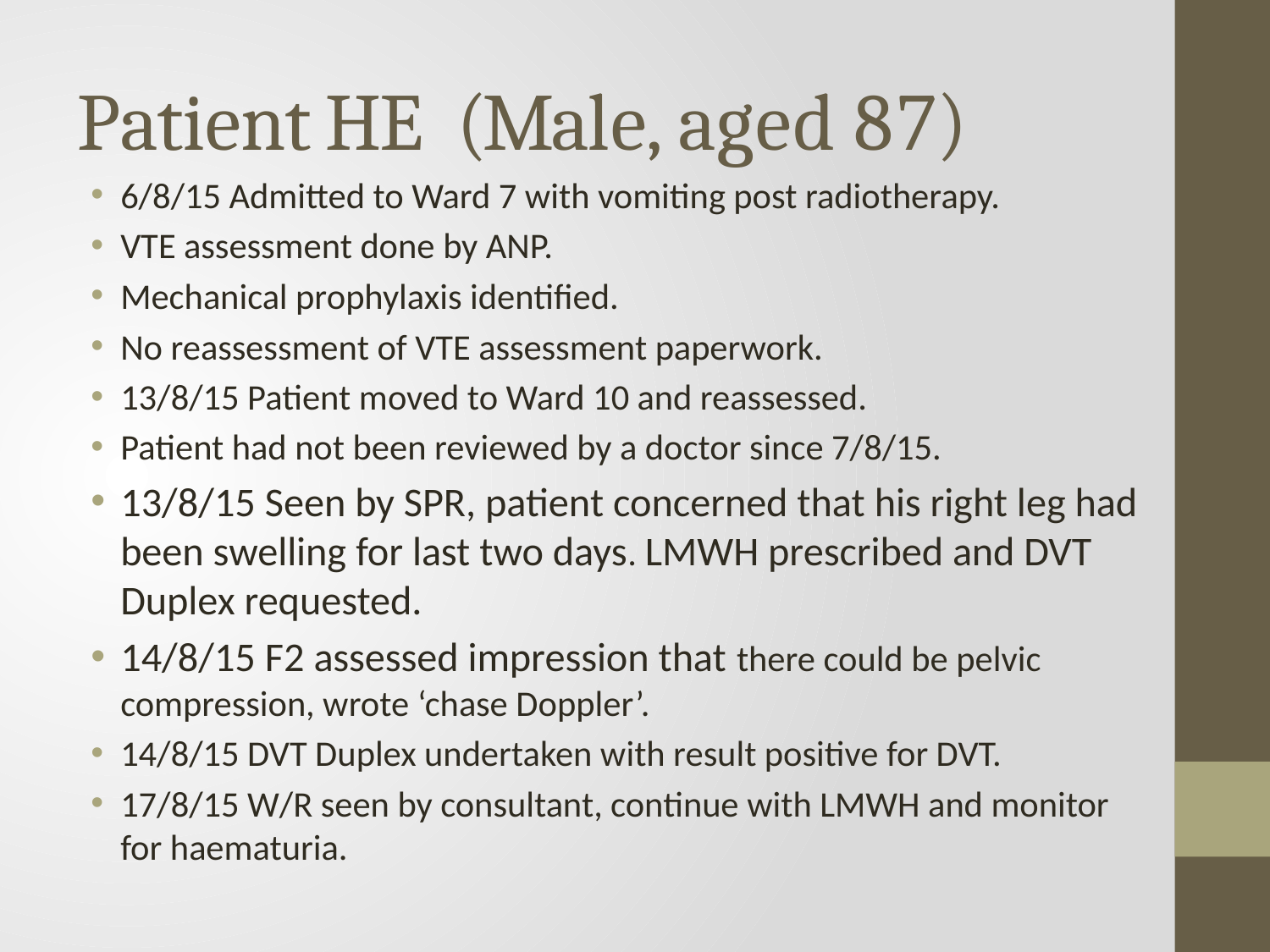

# Patient HE  (Male, aged 87)
6/8/15 Admitted to Ward 7 with vomiting post radiotherapy.
VTE assessment done by ANP.
Mechanical prophylaxis identified.
No reassessment of VTE assessment paperwork.
13/8/15 Patient moved to Ward 10 and reassessed.
Patient had not been reviewed by a doctor since 7/8/15.
13/8/15 Seen by SPR, patient concerned that his right leg had been swelling for last two days. LMWH prescribed and DVT Duplex requested.
14/8/15 F2 assessed impression that there could be pelvic compression, wrote ‘chase Doppler’.
14/8/15 DVT Duplex undertaken with result positive for DVT.
17/8/15 W/R seen by consultant, continue with LMWH and monitor for haematuria.